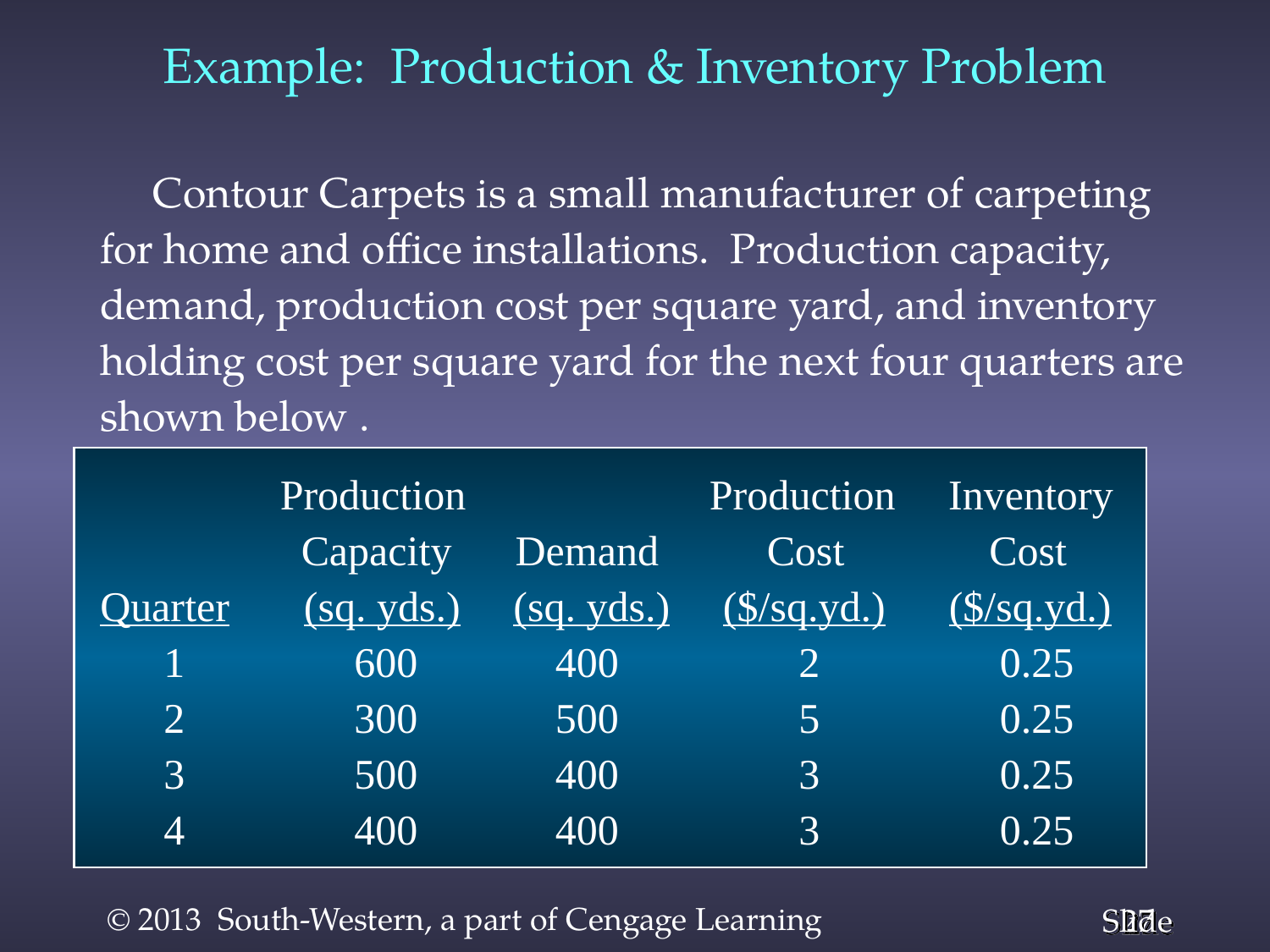

Example:  Production & Inventory Problem
     Contour Carpets is a small manufacturer of carpeting for home and office installations.  Production capacity, demand, production cost per square yard, and inventory holding cost per square yard for the next four quarters are shown below .

     	     Production                       Production     Inventory
	       Capacity      Demand	   Cost	            Cost
Quarter       (sq. yds.)     (sq. yds.)     ($/sq.yd.)      ($/sq.yd.)
      1		600             400	      2	       	 0.25
      2		300	       500	      5    	 0.25
      3		500	       400	      3		 0.25
      4		400	       400	      3		 0.25